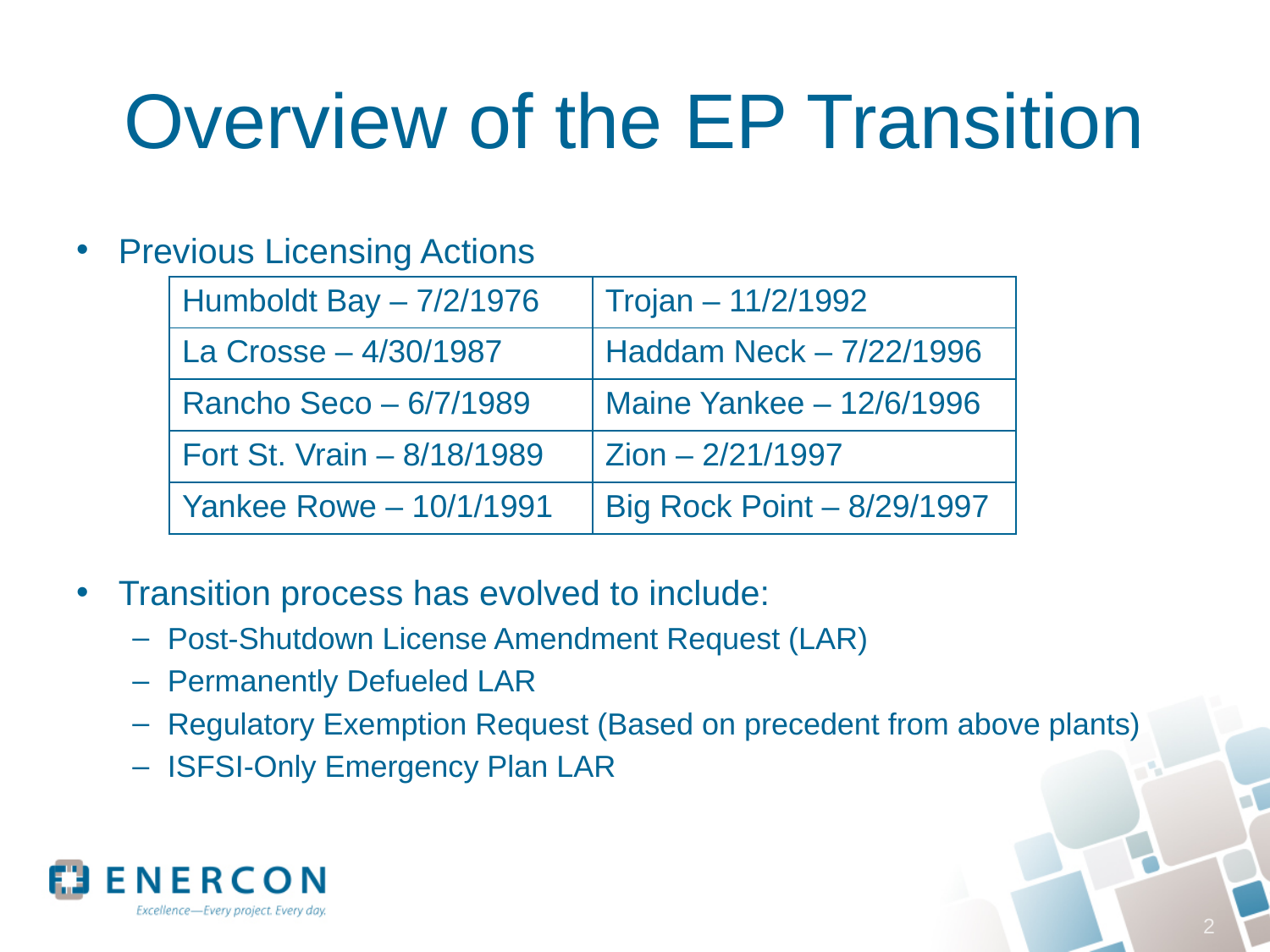

# Overview of the EP Transition
Previous Licensing Actions

Transition process has evolved to include:
Post-Shutdown License Amendment Request (LAR)
Permanently Defueled LAR
Regulatory Exemption Request (Based on precedent from above plants)
ISFSI-Only Emergency Plan LAR

| Humboldt Bay – 7/2/1976 | Trojan – 11/2/1992 |
| --- | --- |
| La Crosse – 4/30/1987 | Haddam Neck – 7/22/1996 |
| Rancho Seco – 6/7/1989 | Maine Yankee – 12/6/1996 |
| Fort St. Vrain – 8/18/1989 | Zion – 2/21/1997 |
| Yankee Rowe – 10/1/1991 | Big Rock Point – 8/29/1997 |
2